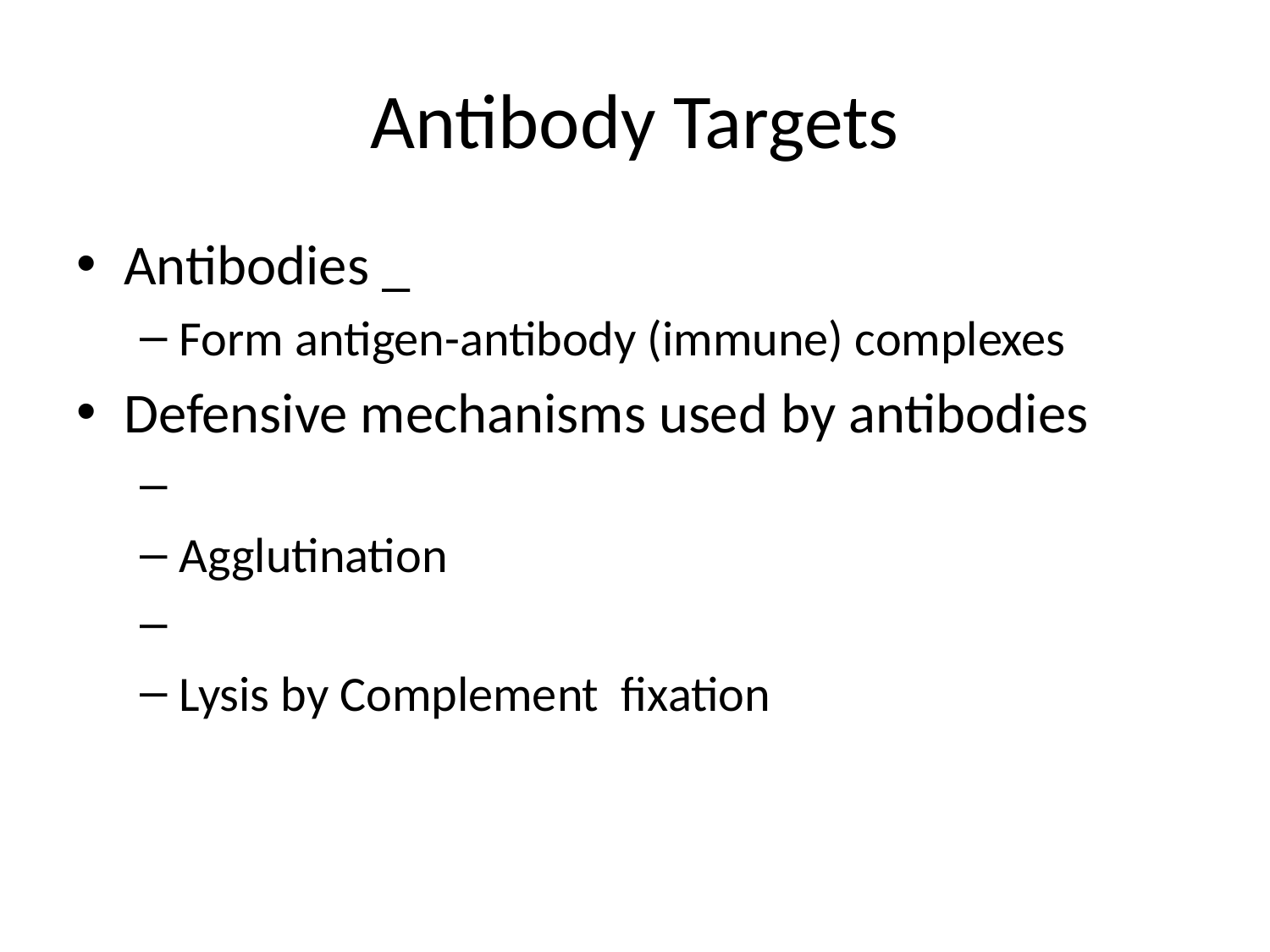

# Antibody Targets
Antibodies _
Form antigen-antibody (immune) complexes
Defensive mechanisms used by antibodies

Agglutination

Lysis by Complement  fixation